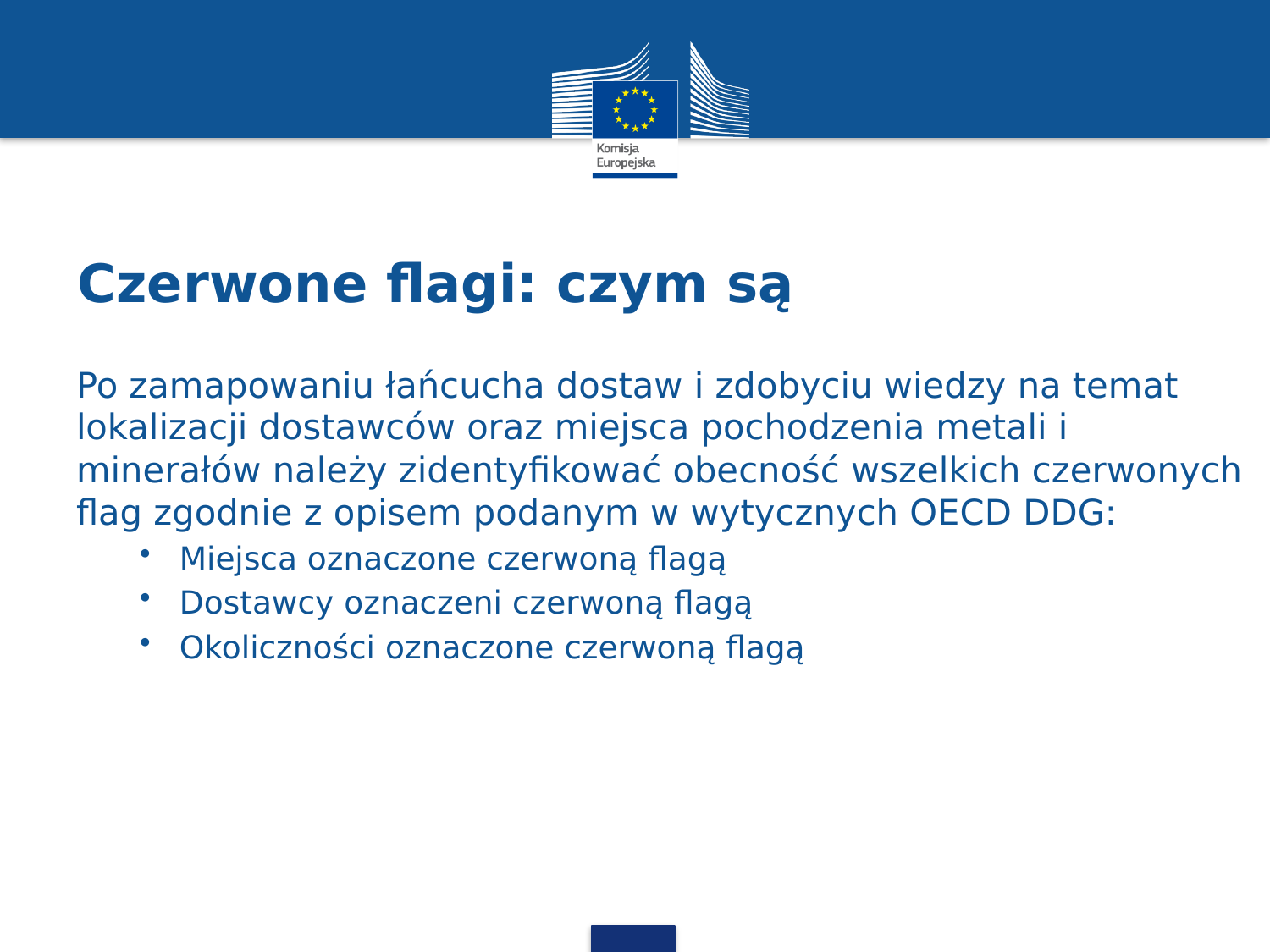

# Czerwone flagi: czym są
Po zamapowaniu łańcucha dostaw i zdobyciu wiedzy na temat lokalizacji dostawców oraz miejsca pochodzenia metali i minerałów należy zidentyfikować obecność wszelkich czerwonych flag zgodnie z opisem podanym w wytycznych OECD DDG:
Miejsca oznaczone czerwoną flagą
Dostawcy oznaczeni czerwoną flagą
Okoliczności oznaczone czerwoną flagą